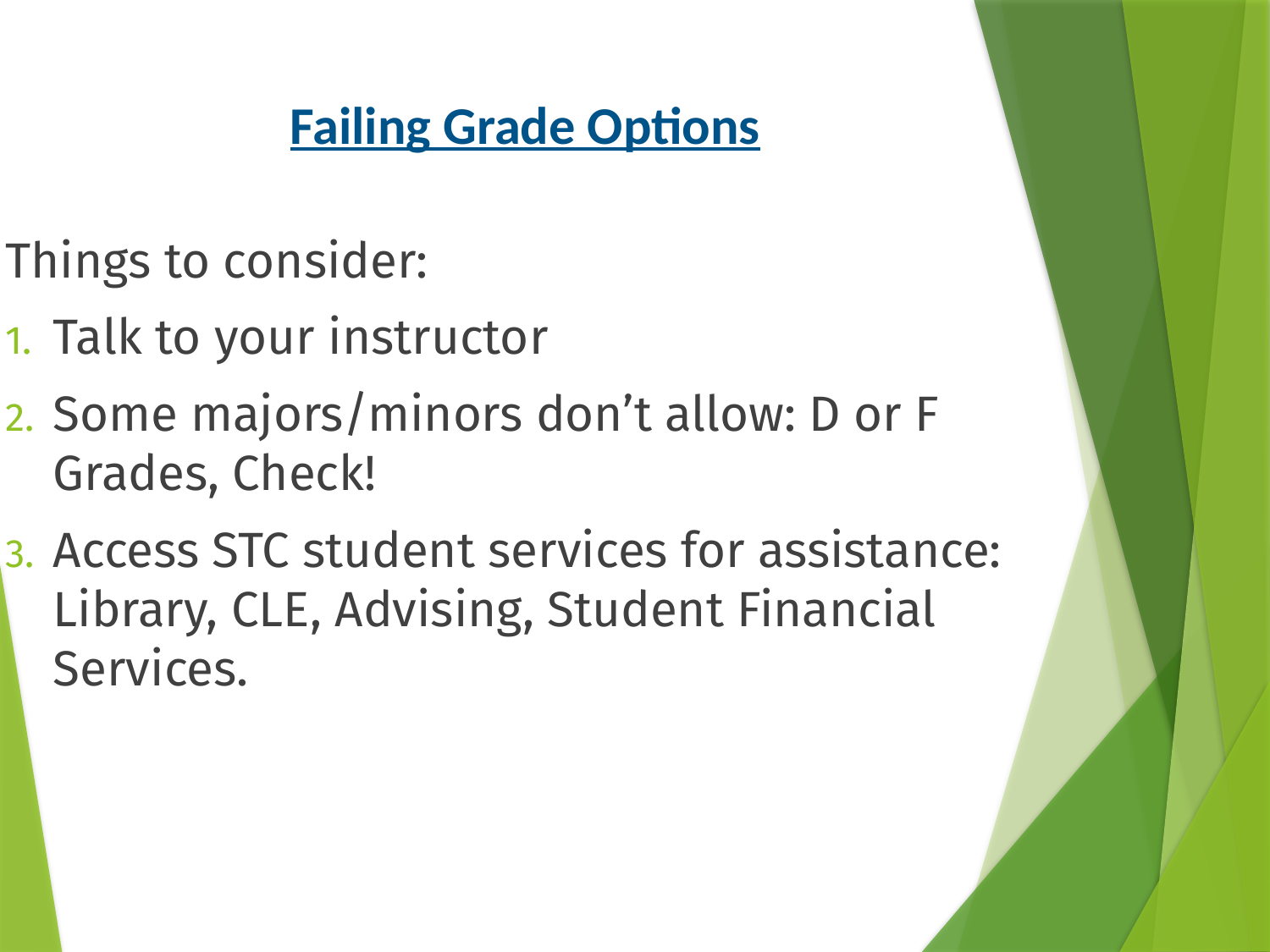

# Failing Grade Options
Things to consider:
Talk to your instructor
Some majors/minors don’t allow: D or F Grades, Check!
Access STC student services for assistance: Library, CLE, Advising, Student Financial Services.